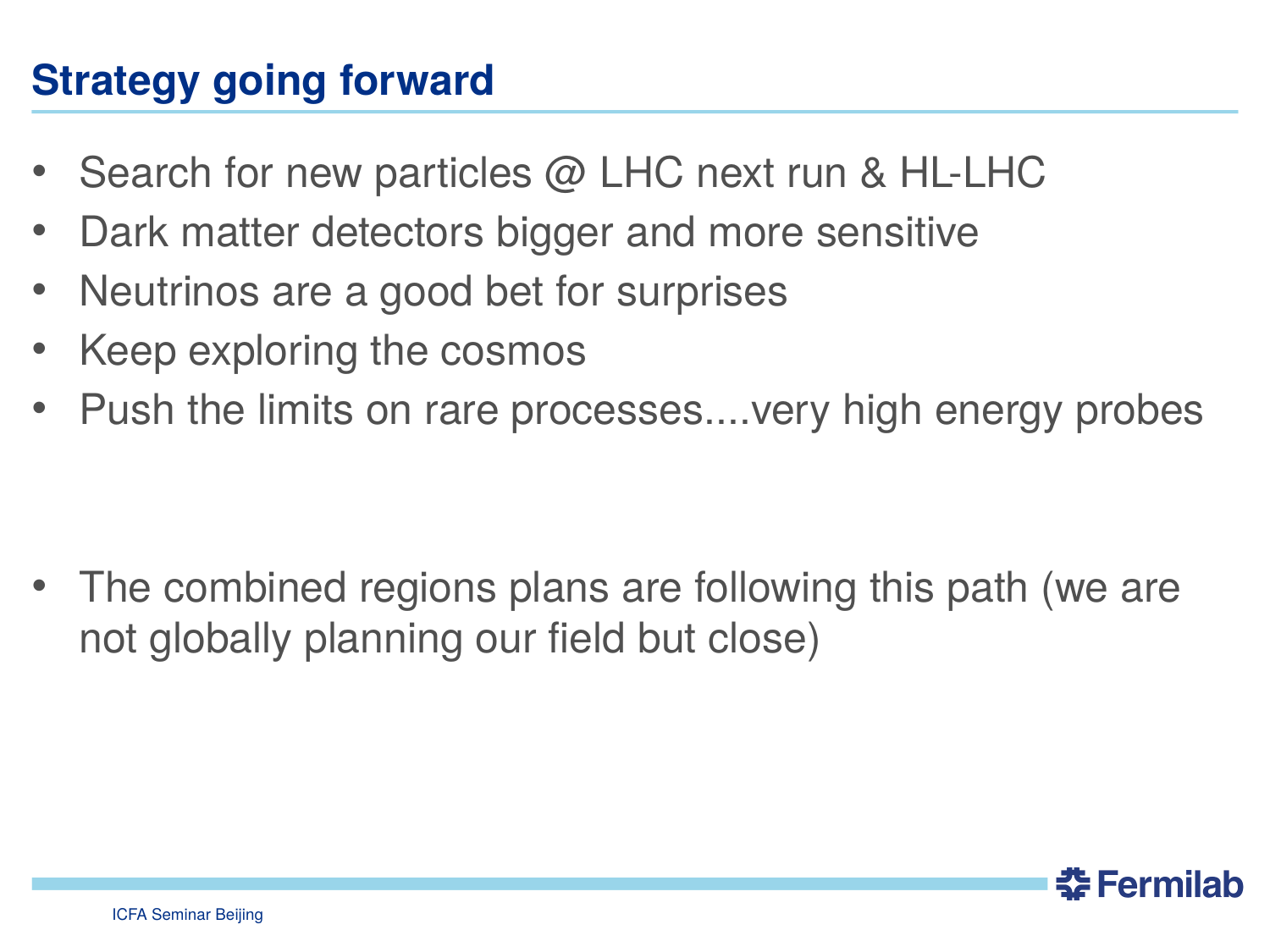

# Strategy going forward
Search for new particles @ LHC next run & HL-LHC
Dark matter detectors bigger and more sensitive
Neutrinos are a good bet for surprises
Keep exploring the cosmos
Push the limits on rare processes....very high energy probes

The combined regions plans are following this path (we are not globally planning our field but close)

ICFA Seminar Beijing